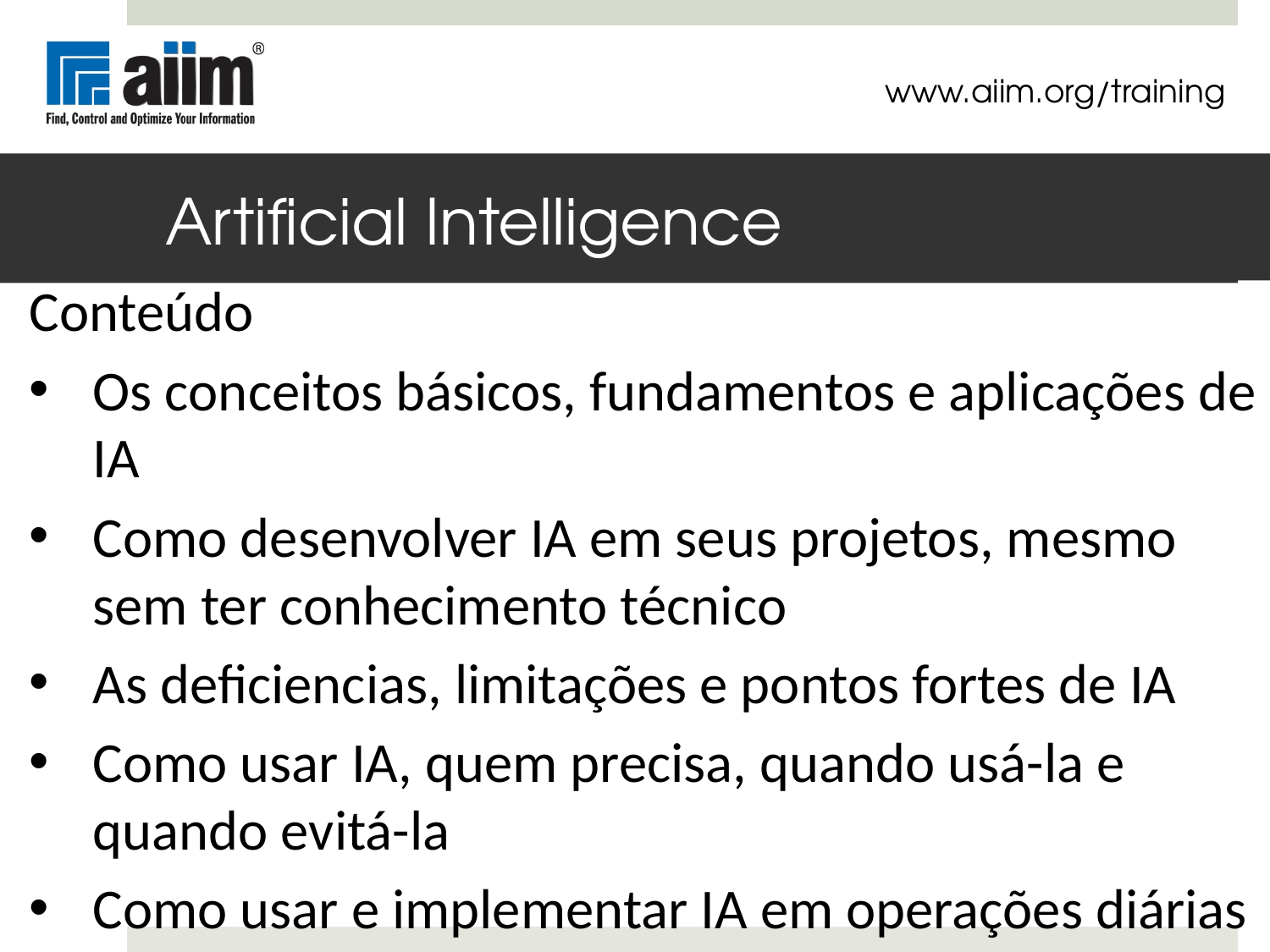

www.aiim.org/training
# MRM – Modern Records Manager
Artificial Intelligence
Conteúdo
Os conceitos básicos, fundamentos e aplicações de IA
Como desenvolver IA em seus projetos, mesmo sem ter conhecimento técnico
As deficiencias, limitações e pontos fortes de IA
Como usar IA, quem precisa, quando usá-la e quando evitá-la
Como usar e implementar IA em operações diárias